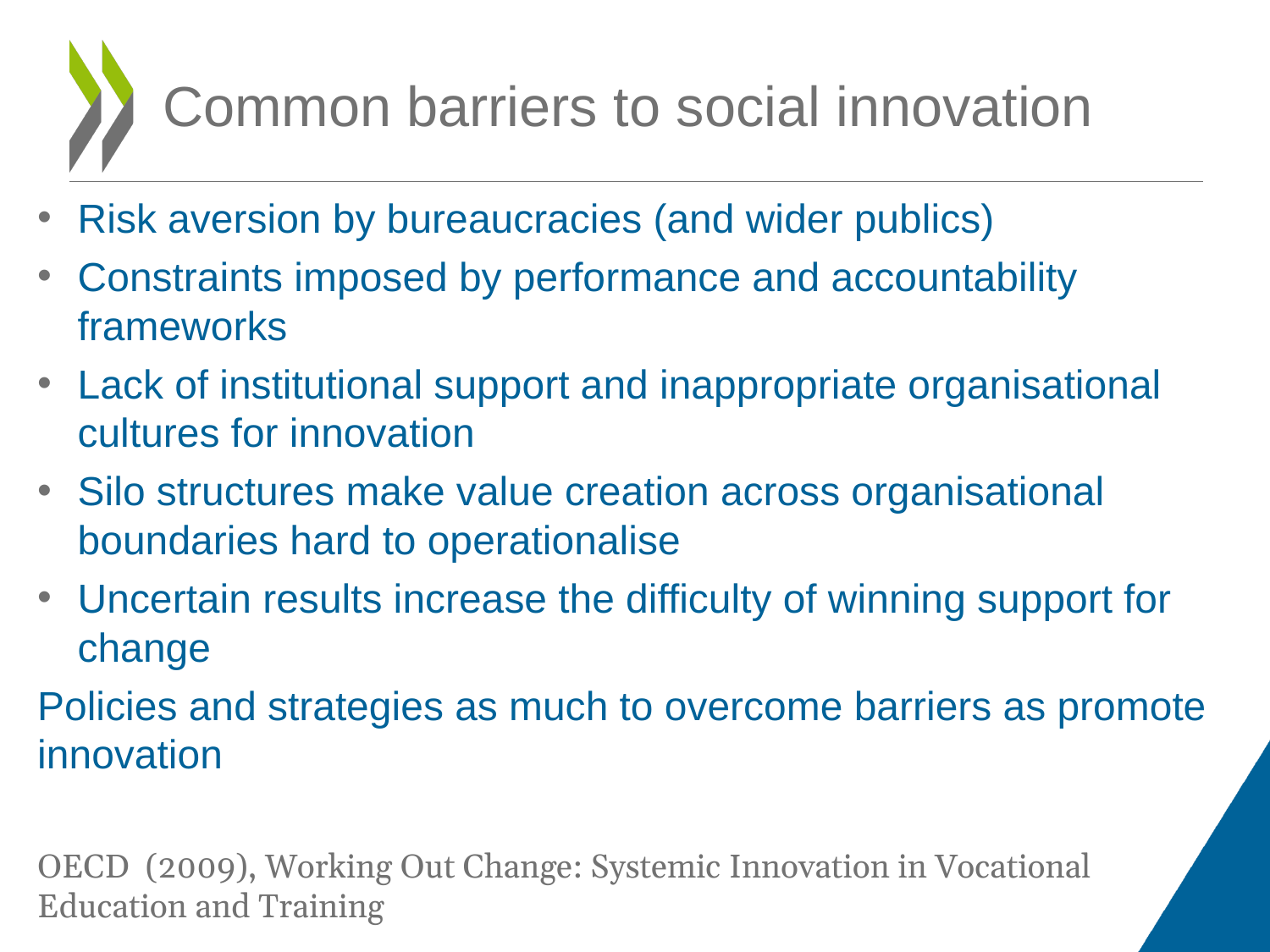

# Common barriers to social innovation
Risk aversion by bureaucracies (and wider publics)
Constraints imposed by performance and accountability frameworks
Lack of institutional support and inappropriate organisational cultures for innovation
Silo structures make value creation across organisational boundaries hard to operationalise
Uncertain results increase the difficulty of winning support for change
Policies and strategies as much to overcome barriers as promote innovation

OECD  (2009), Working Out Change: Systemic Innovation in Vocational Education and Training